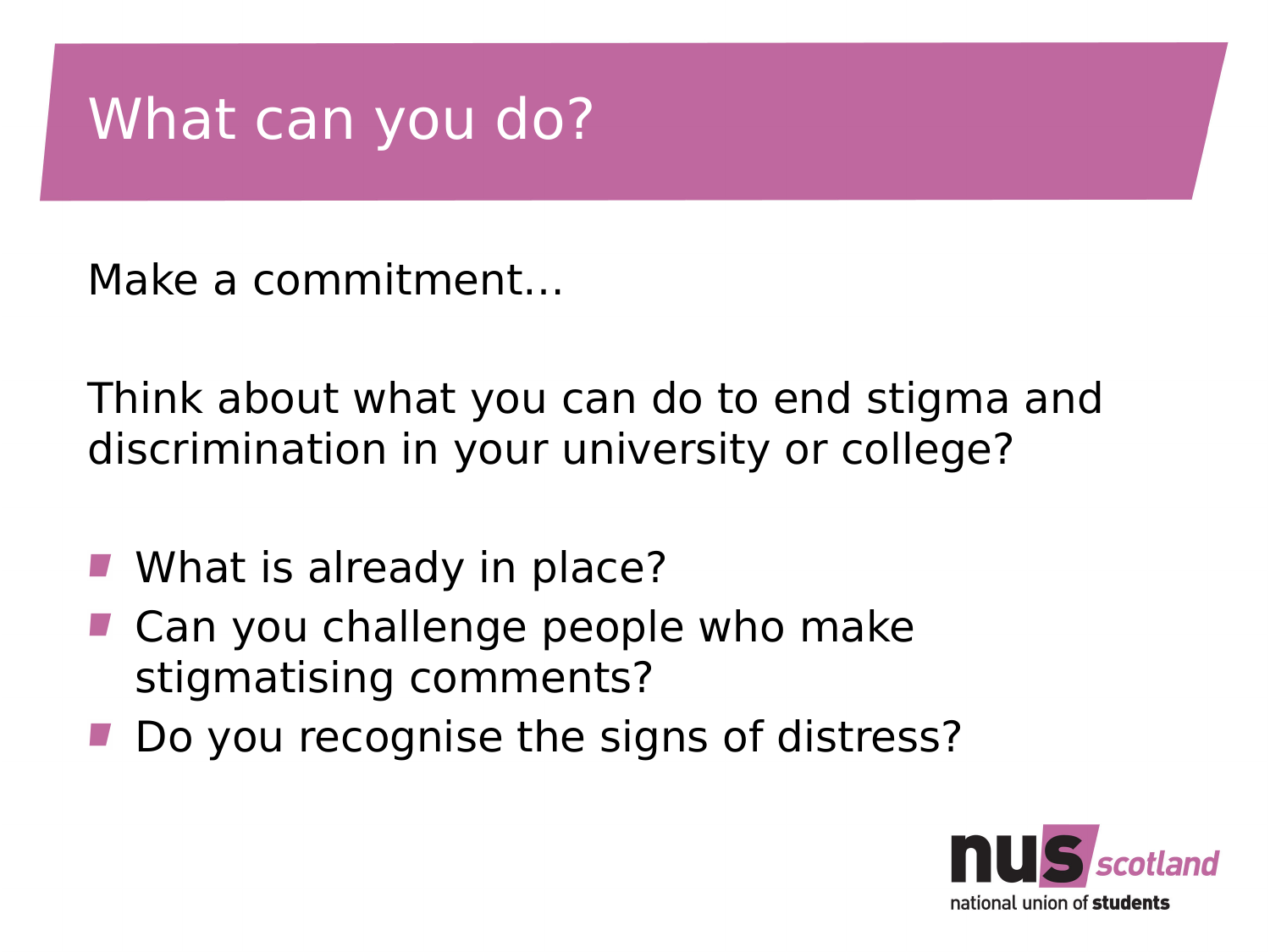

# What can you do?
Make a commitment…

Think about what you can do to end stigma and discrimination in your university or college?

What is already in place?
Can you challenge people who make stigmatising comments?
Do you recognise the signs of distress?